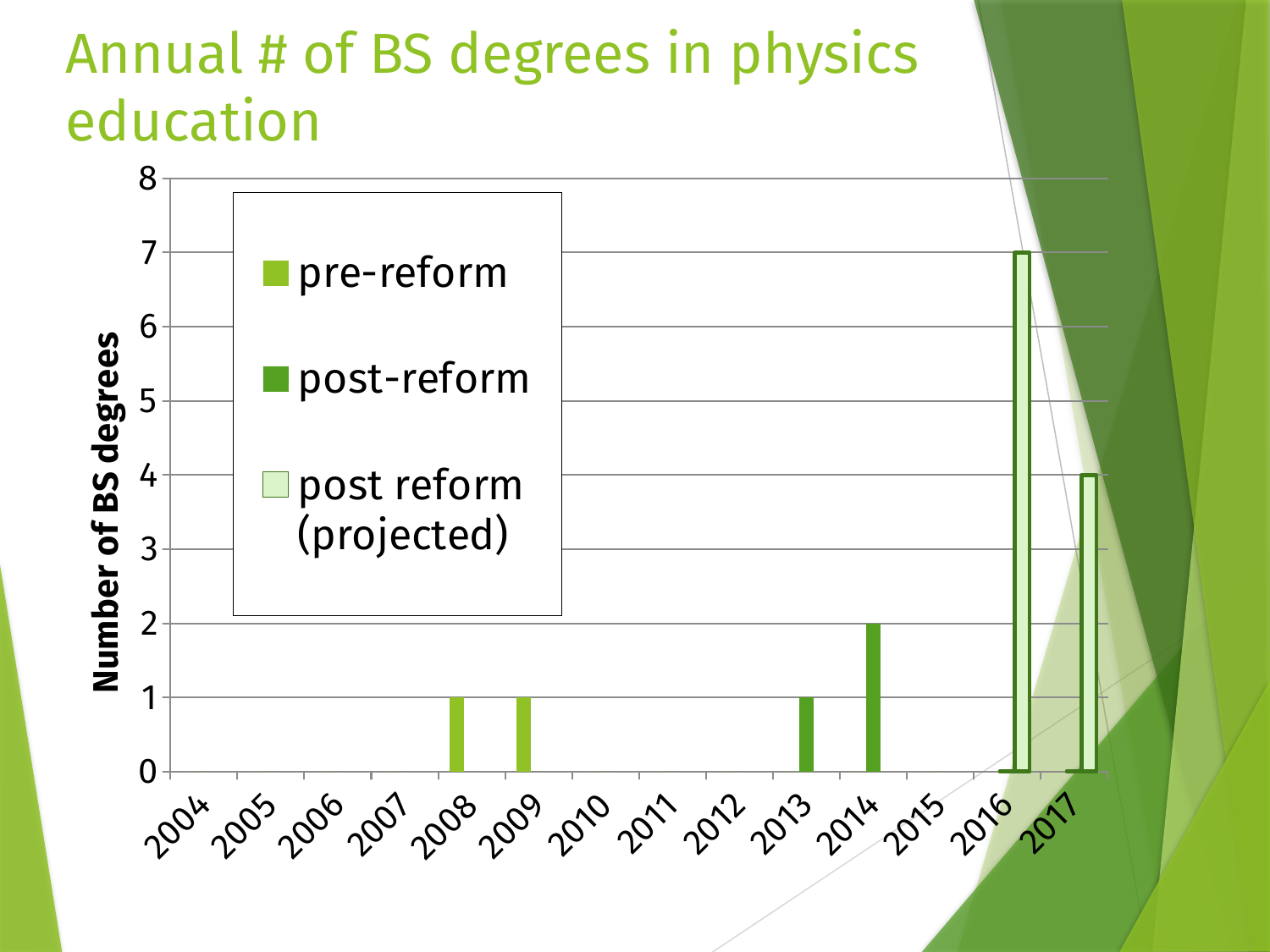

# Annual # of BS degrees in physics education

### Chart

| Category |  |  |  |
|---|---|---|---|
| 2004 | 0.0 | 0.0 | None |
| 2005 | 0.0 | 0.0 | None |
| 2006 | 0.0 | 0.0 | None |
| 2007 | 0.0 | 0.0 | None |
| 2008 | 1.0 | 0.0 | None |
| 2009 | 1.0 | 0.0 | None |
| 2010 | 0.0 | 0.0 | None |
| 2011 | 0.0 | 0.0 | None |
| 2012 | 0.0 | 0.0 | None |
| 2013 | 0.0 | 1.0 | None |
| 2014 | 0.0 | 2.0 | None |
| 2015 | 0.0 | 0.0 | None |
| 2016 | 0.0 | 0.0 | 7.0 |
| 2017 | 0.0 | 0.0 | 4.0 |